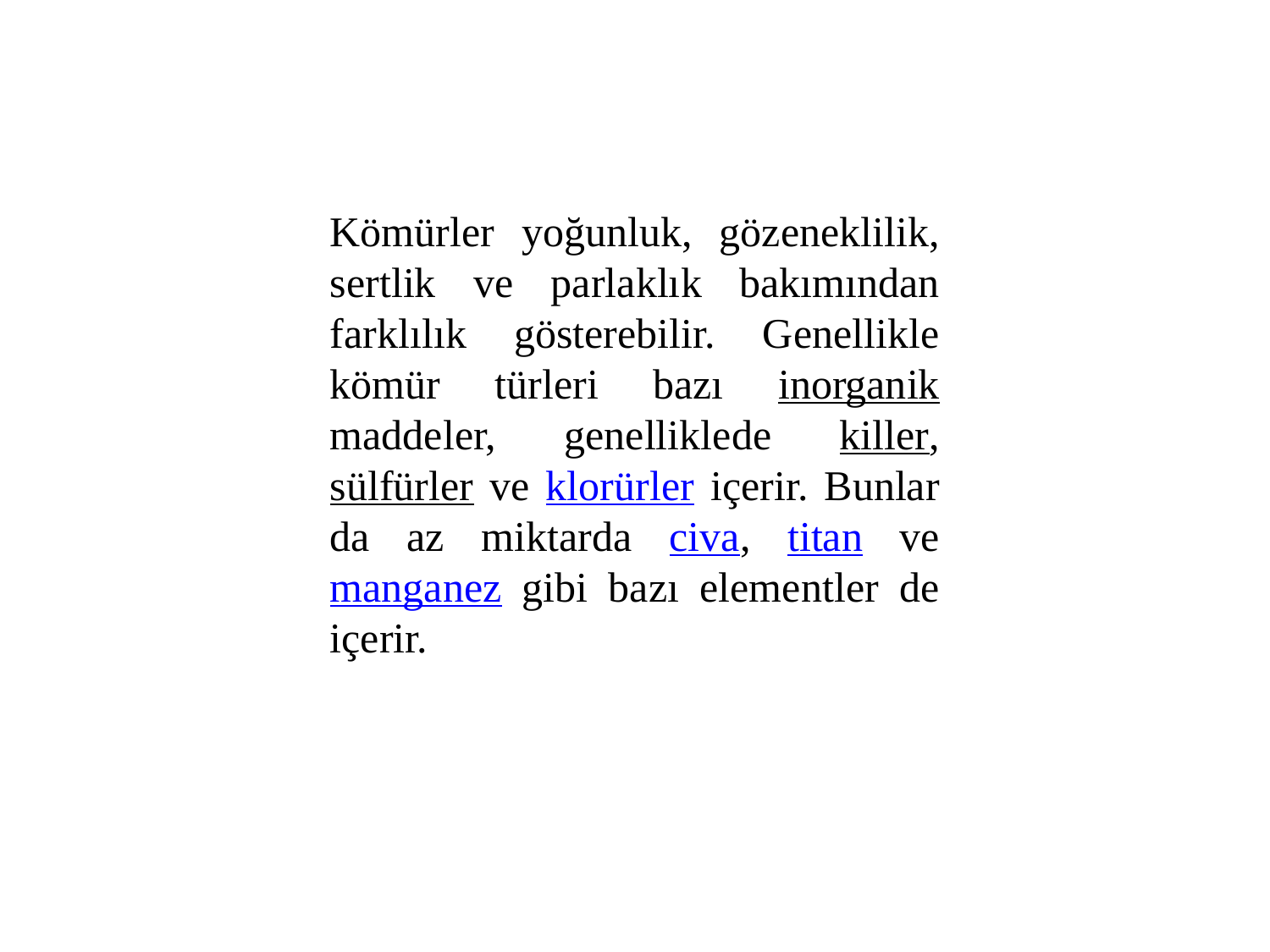

Kömürler yoğunluk, gözeneklilik, sertlik ve parlaklık bakımından farklılık gösterebilir. Genellikle kömür türleri bazı inorganik maddeler, genelliklede killer, sülfürler ve klorürler içerir. Bunlar da az miktarda civa, titan ve manganez gibi bazı elementler de içerir.